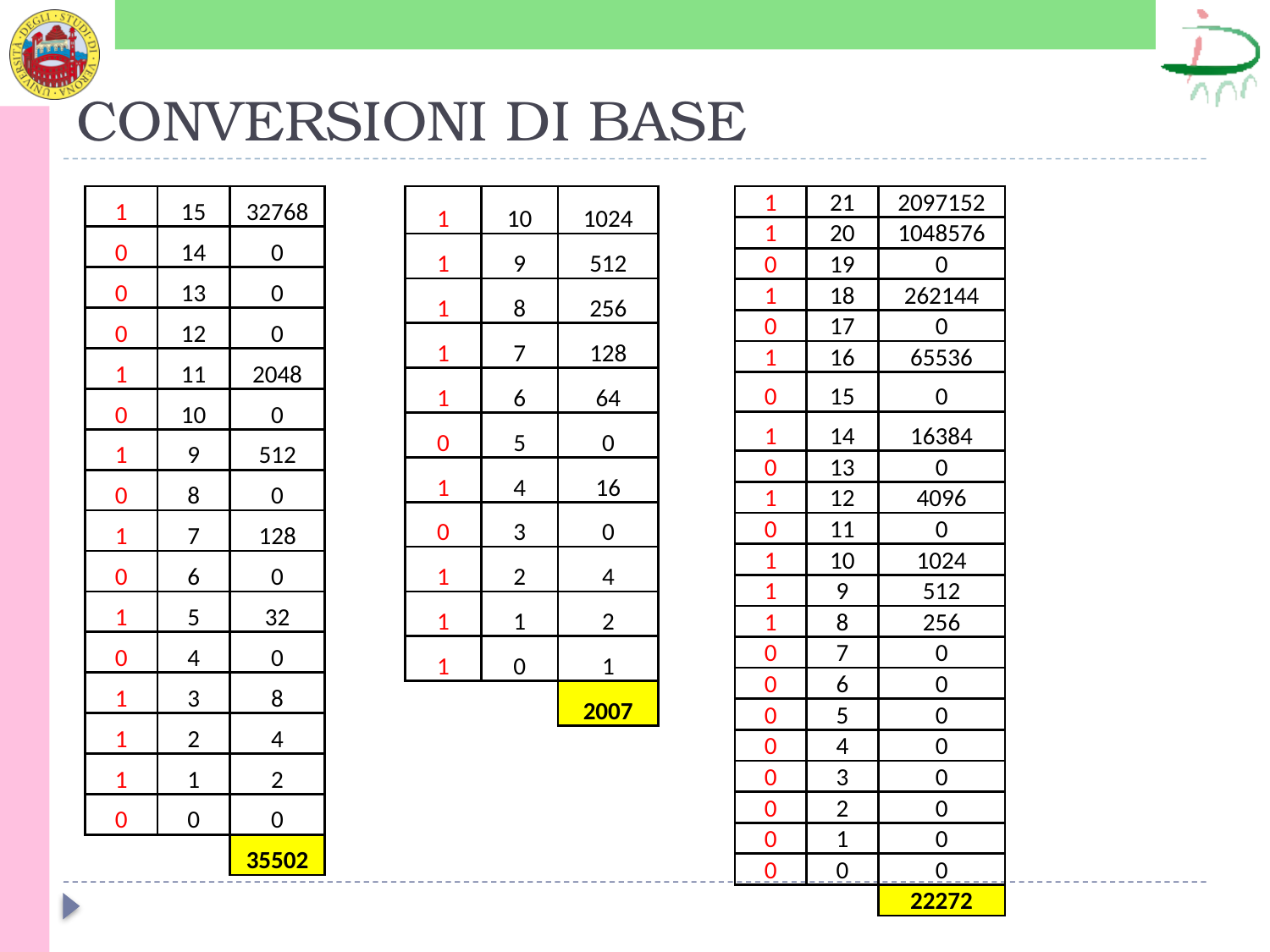

# CONVERSIONI DI BASE
| 1 | 15 | 32768 |
| --- | --- | --- |
| 0 | 14 | 0 |
| 0 | 13 | 0 |
| 0 | 12 | 0 |
| 1 | 11 | 2048 |
| 0 | 10 | 0 |
| 1 | 9 | 512 |
| 0 | 8 | 0 |
| 1 | 7 | 128 |
| 0 | 6 | 0 |
| 1 | 5 | 32 |
| 0 | 4 | 0 |
| 1 | 3 | 8 |
| 1 | 2 | 4 |
| 1 | 1 | 2 |
| 0 | 0 | 0 |
|  |  | 35502 |
| 1 | 21 | 2097152 |
| --- | --- | --- |
| 1 | 20 | 1048576 |
| 0 | 19 | 0 |
| 1 | 18 | 262144 |
| 0 | 17 | 0 |
| 1 | 16 | 65536 |
| 0 | 15 | 0 |
| 1 | 14 | 16384 |
| 0 | 13 | 0 |
| 1 | 12 | 4096 |
| 0 | 11 | 0 |
| 1 | 10 | 1024 |
| 1 | 9 | 512 |
| 1 | 8 | 256 |
| 0 | 7 | 0 |
| 0 | 6 | 0 |
| 0 | 5 | 0 |
| 0 | 4 | 0 |
| 0 | 3 | 0 |
| 0 | 2 | 0 |
| 0 | 1 | 0 |
| 0 | 0 | 0 |
|  |  | 22272 |
| 1 | 10 | 1024 |
| --- | --- | --- |
| 1 | 9 | 512 |
| 1 | 8 | 256 |
| 1 | 7 | 128 |
| 1 | 6 | 64 |
| 0 | 5 | 0 |
| 1 | 4 | 16 |
| 0 | 3 | 0 |
| 1 | 2 | 4 |
| 1 | 1 | 2 |
| 1 | 0 | 1 |
|  |  | 2007 |